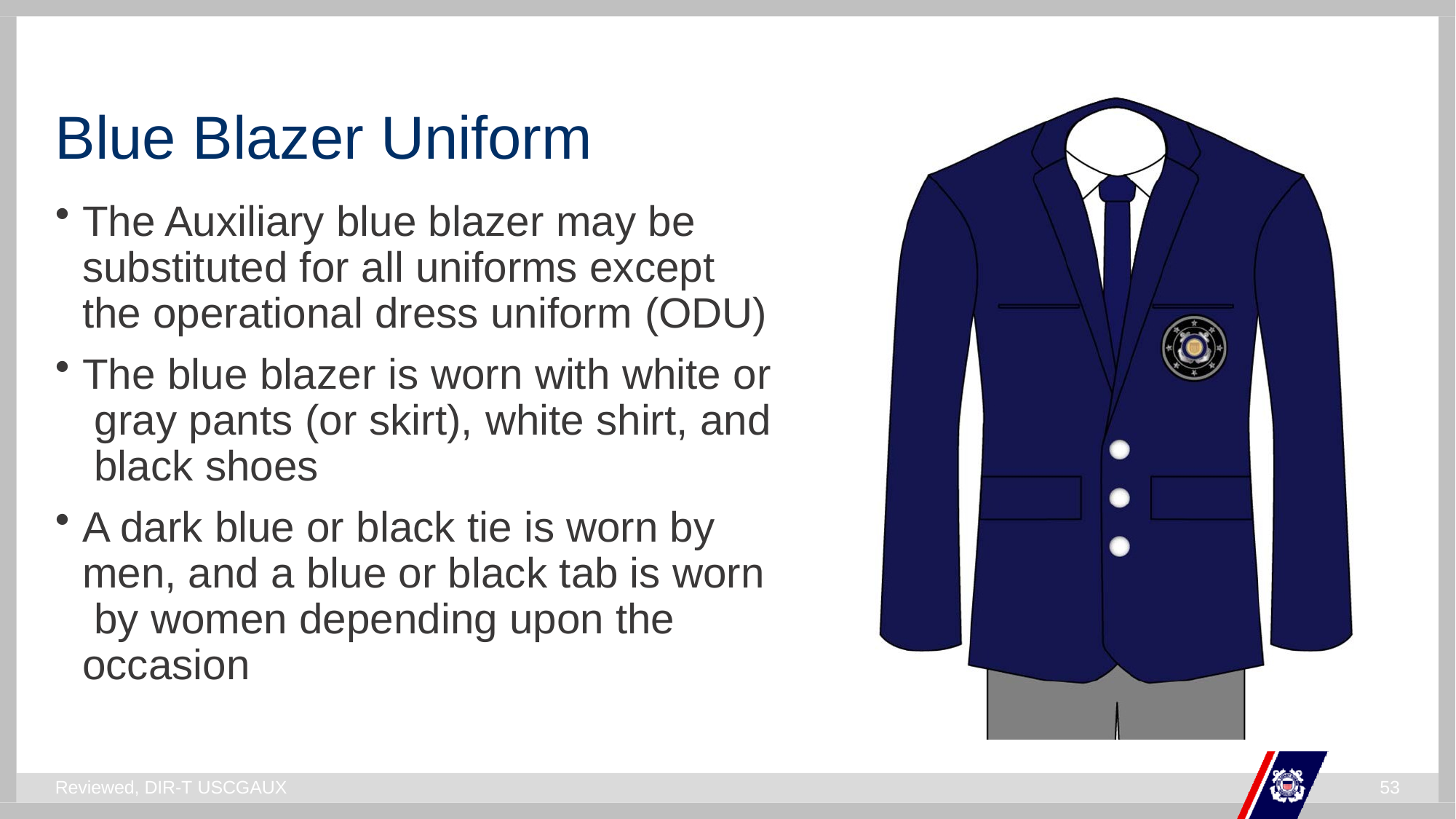

# Blue Blazer Uniform
The Auxiliary blue blazer may be  substituted for all uniforms except  the operational dress uniform (ODU)
The blue blazer is worn with white or  gray pants (or skirt), white shirt, and  black shoes
A dark blue or black tie is worn by  men, and a blue or black tab is worn  by women depending upon the  occasion
Reviewed, DIR-T USCGAUX
53